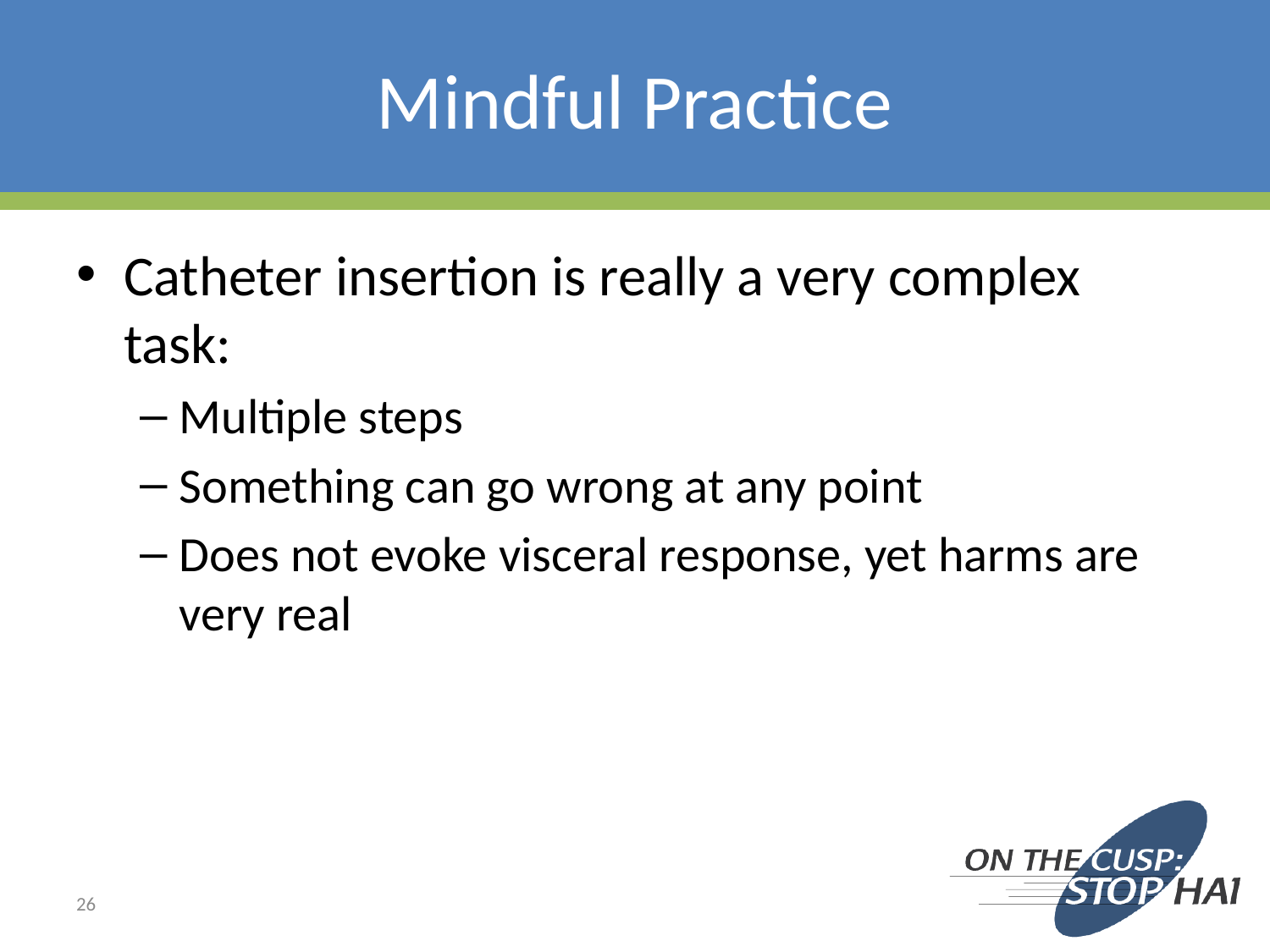

# Mindful Practice
Catheter insertion is really a very complex task:
Multiple steps
Something can go wrong at any point
Does not evoke visceral response, yet harms are very real
26